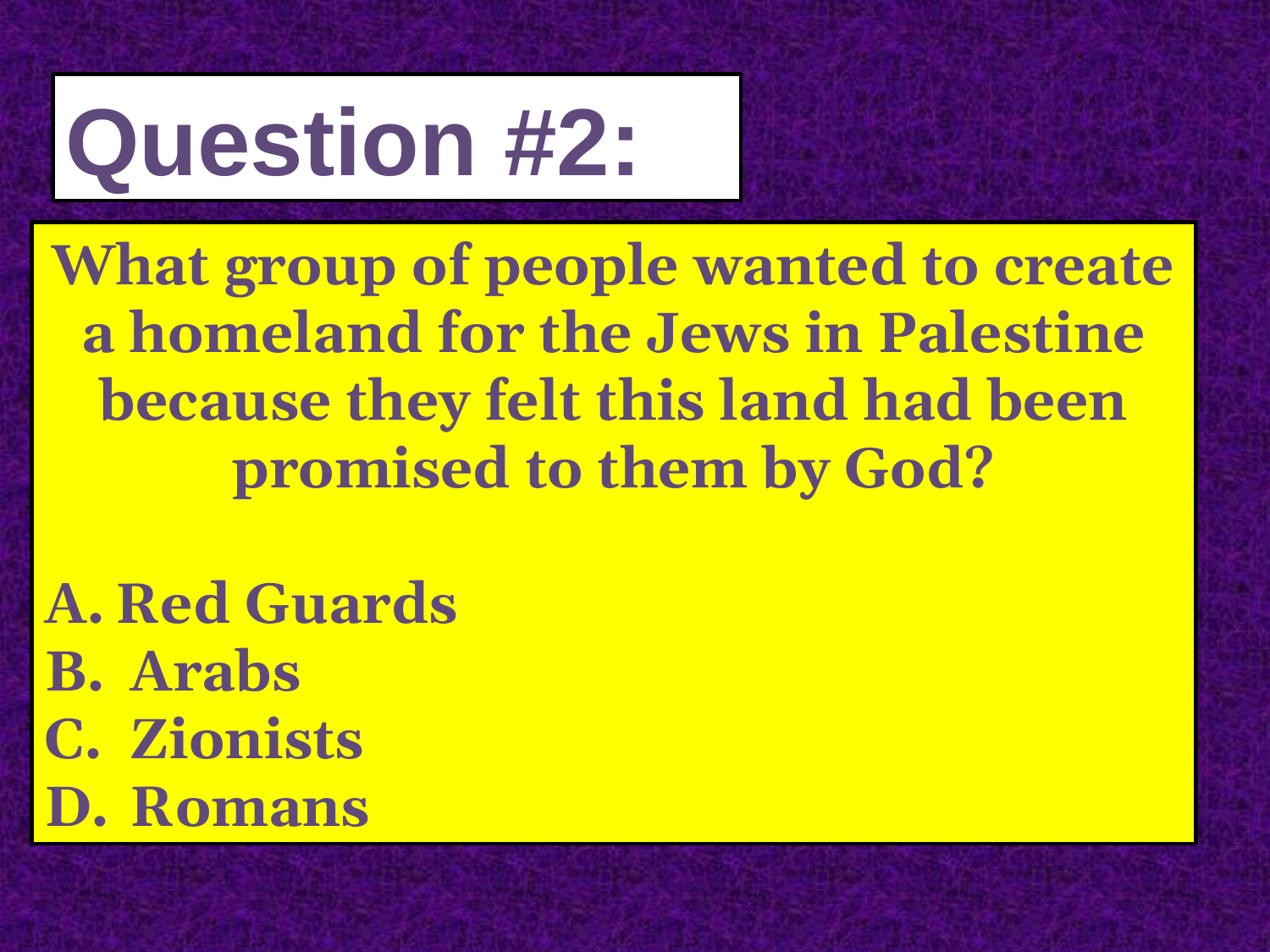

Question #2:
What group of people wanted to create a homeland for the Jews in Palestine because they felt this land had been promised to them by God?

Red Guards
 Arabs
 Zionists
 Romans